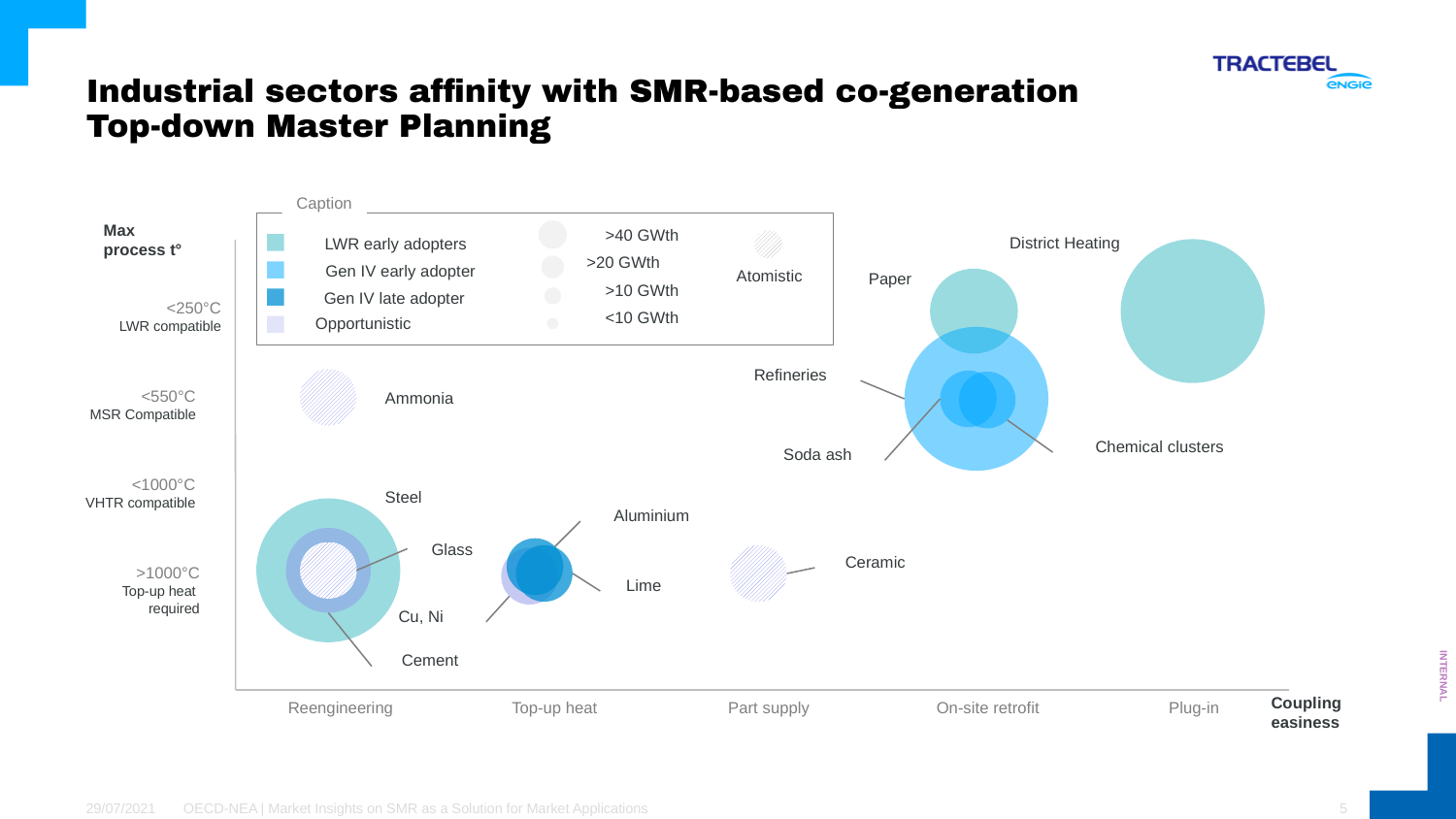

# Industrial sectors affinity with SMR-based co-generation Top-down Master Planning
Caption

>40 GWth

LWR early adopters

Atomistic
>20 GWth

Gen IV early adopter

>10 GWth

Gen IV late adopter

<10 GWth

Opportunistic

Max
process t°
District Heating

Paper

Refineries

Ammonia
Chemical clusters
Soda ash
Steel
Aluminium

Glass

Ceramic

Lime
Cu, Ni
Cement

<250°C
LWR compatible
<550°C
MSR Compatible
<1000°C
VHTR compatible
>1000°C
Top-up heat
required
Coupling
easiness
Reengineering
Top-up heat
Part supply
On-site retrofit
Plug-in
29/07/2021
OECD-NEA | Market Insights on SMR as a Solution for Market Applications
5